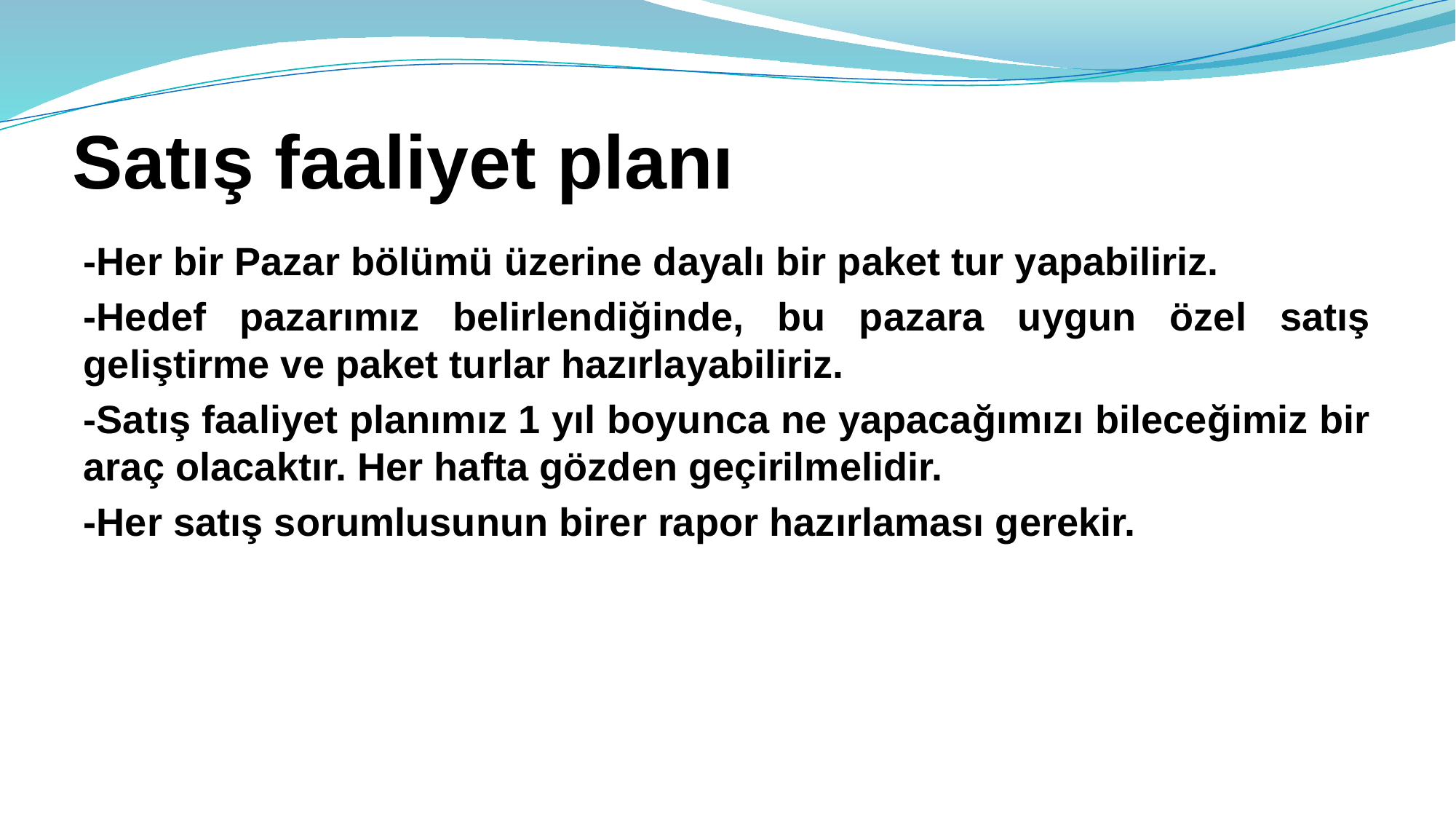

# Satış faaliyet planı
-Her bir Pazar bölümü üzerine dayalı bir paket tur yapabiliriz.
-Hedef pazarımız belirlendiğinde, bu pazara uygun özel satış geliştirme ve paket turlar hazırlayabiliriz.
-Satış faaliyet planımız 1 yıl boyunca ne yapacağımızı bileceğimiz bir araç olacaktır. Her hafta gözden geçirilmelidir.
-Her satış sorumlusunun birer rapor hazırlaması gerekir.